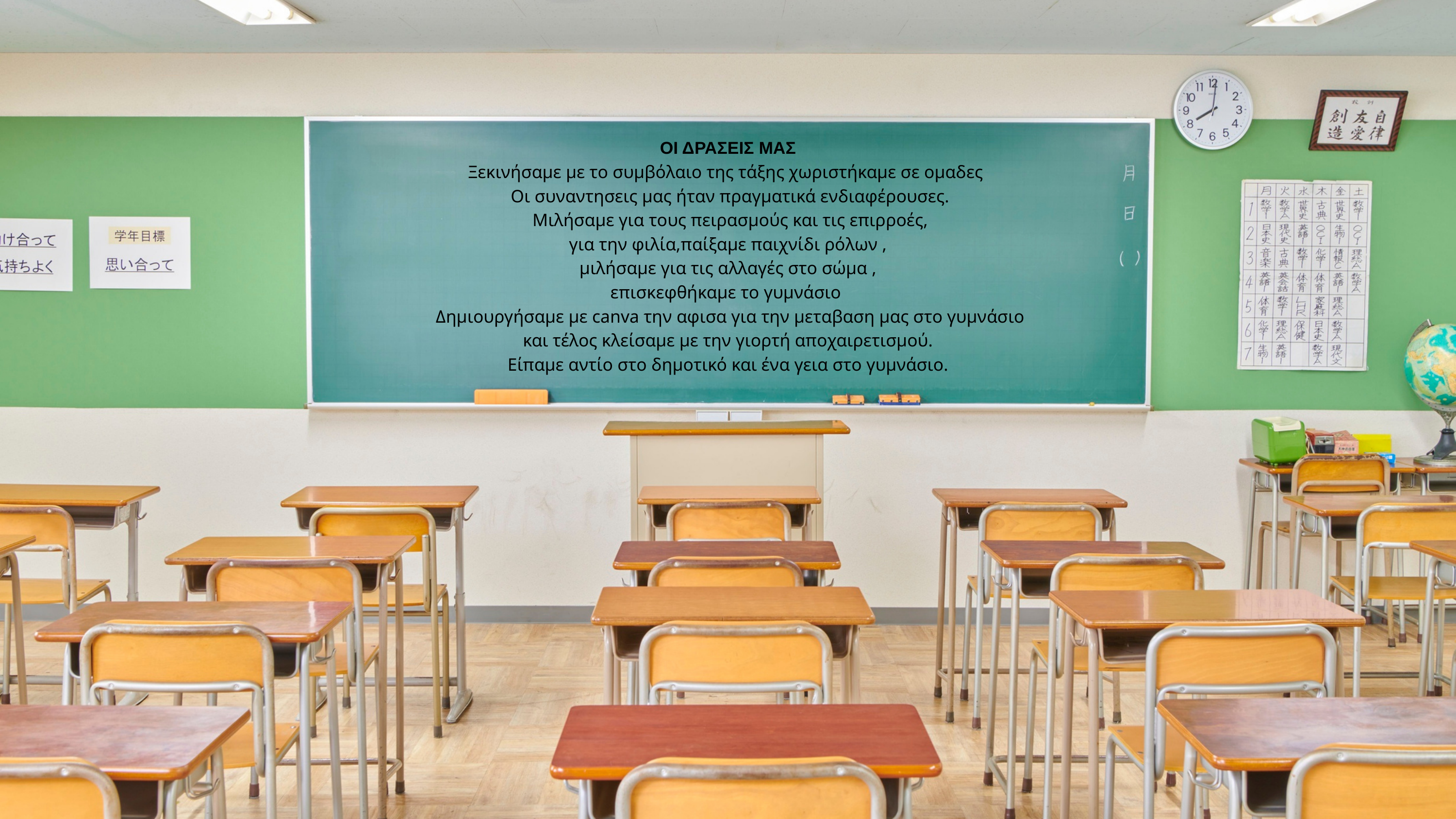

ΟΙ ΔΡΑΣΕΙΣ ΜΑΣ
Ξεκινήσαμε με το συμβόλαιο της τάξης χωριστήκαμε σε ομαδες
 Οι συναντησεις μας ήταν πραγματικά ενδιαφέρουσες.
 Μιλήσαμε για τους πειρασμούς και τις επιρροές,
για την φιλία,παίξαμε παιχνίδι ρόλων ,
μιλήσαμε για τις αλλαγές στο σώμα ,
επισκεφθήκαμε το γυμνάσιο
 Δημιουργήσαμε με canva την αφισα για την μεταβαση μας στο γυμνάσιο
 και τέλος κλείσαμε με την γιορτή αποχαιρετισμού.
Είπαμε αντίο στο δημοτικό και ένα γεια στο γυμνάσιο.